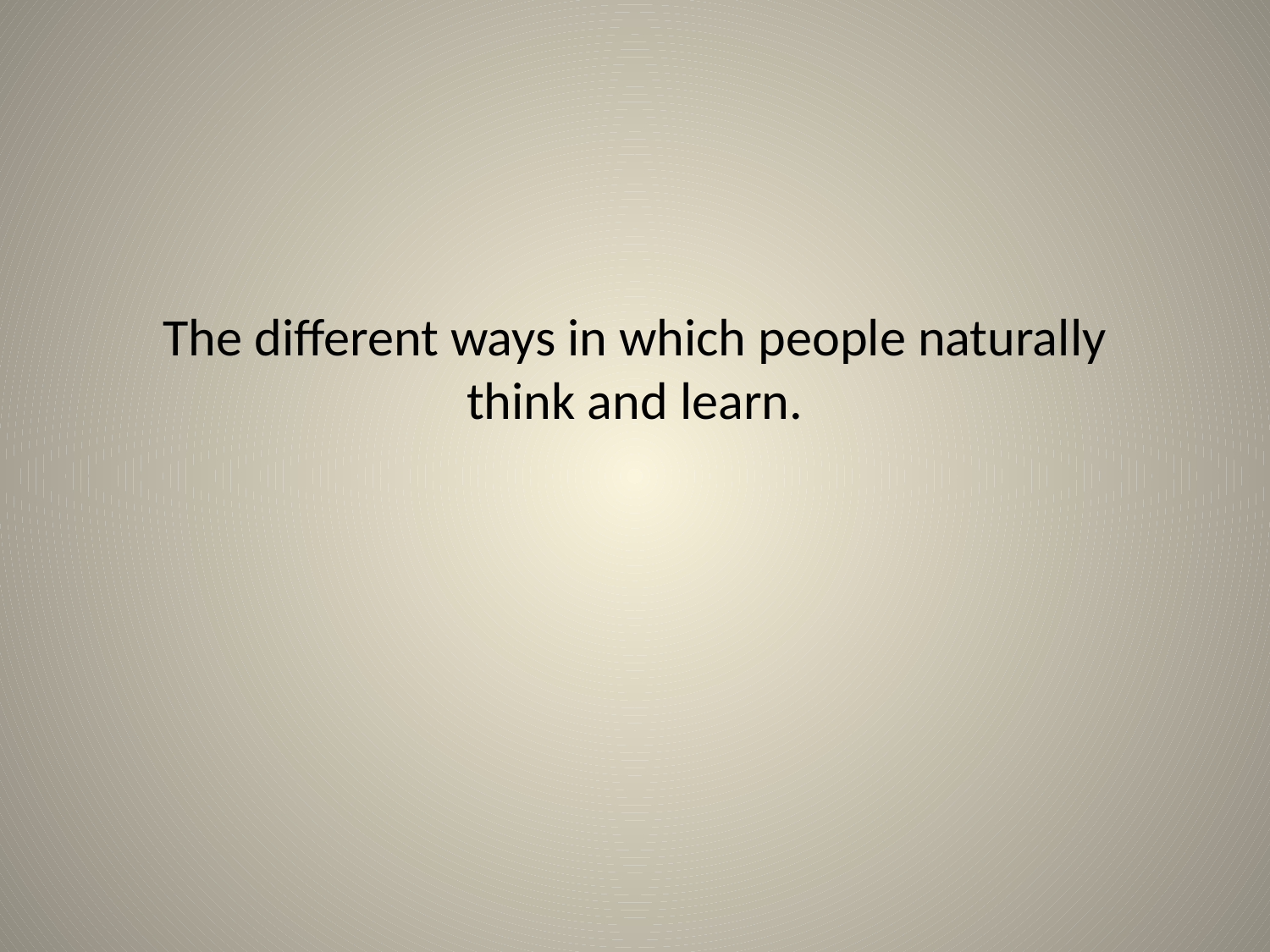

# The different ways in which people naturally think and learn.